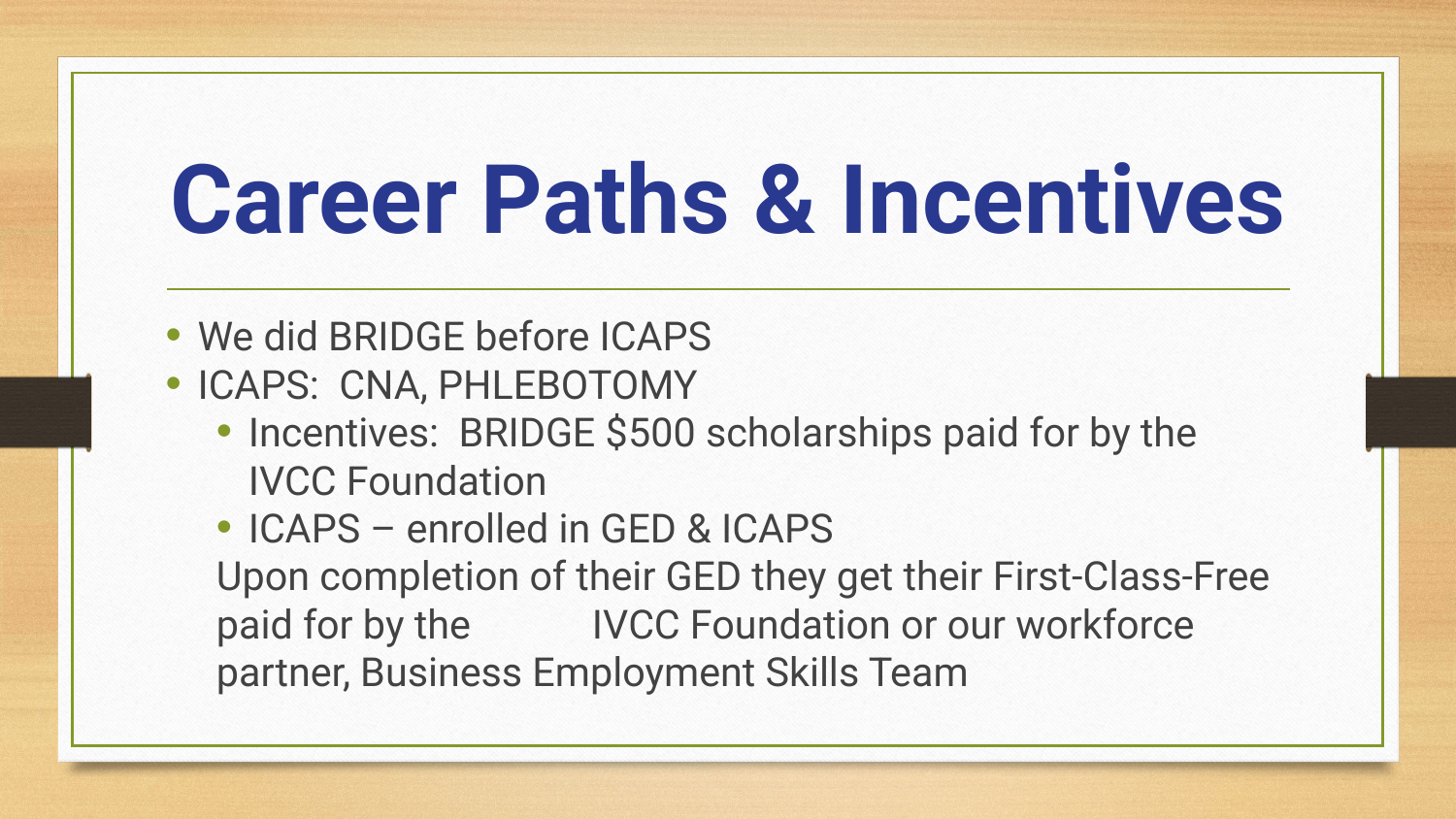

# Career Paths & Incentives
We did BRIDGE before ICAPS
ICAPS:  CNA, PHLEBOTOMY
Incentives:  BRIDGE $500 scholarships paid for by the IVCC Foundation
ICAPS – enrolled in GED & ICAPS
	Upon completion of their GED they get their First-Class-Free paid for by the 	IVCC Foundation or our workforce partner, Business Employment Skills Team